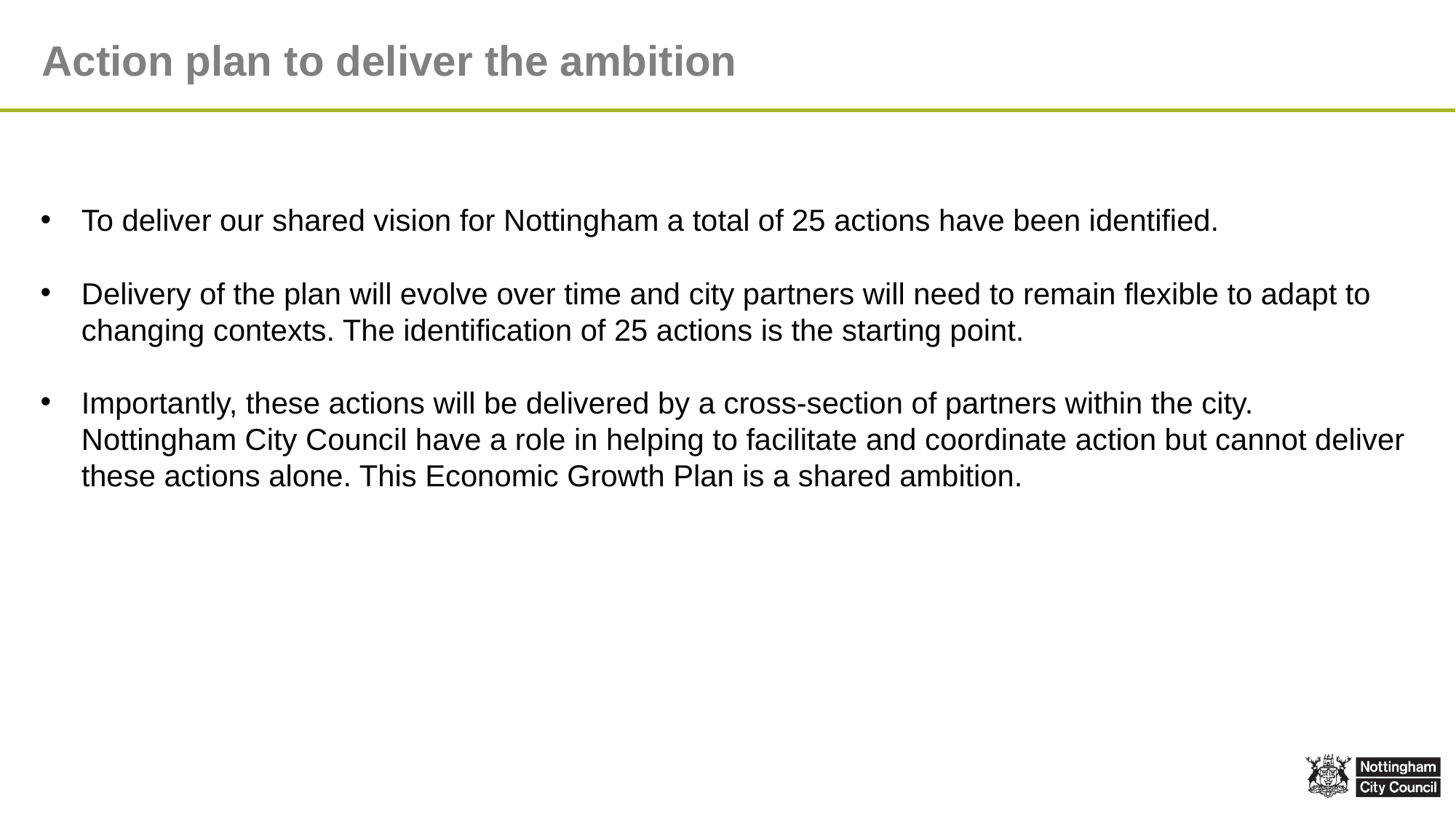

Action plan to deliver the ambition

To deliver our shared vision for Nottingham a total of 25 actions have been identified.

Delivery of the plan will evolve over time and city partners will need to remain flexible to adapt to changing contexts. The identification of 25 actions is the starting point.

Importantly, these actions will be delivered by a cross-section of partners within the city. Nottingham City Council have a role in helping to facilitate and coordinate action but cannot deliver these actions alone. This Economic Growth Plan is a shared ambition.